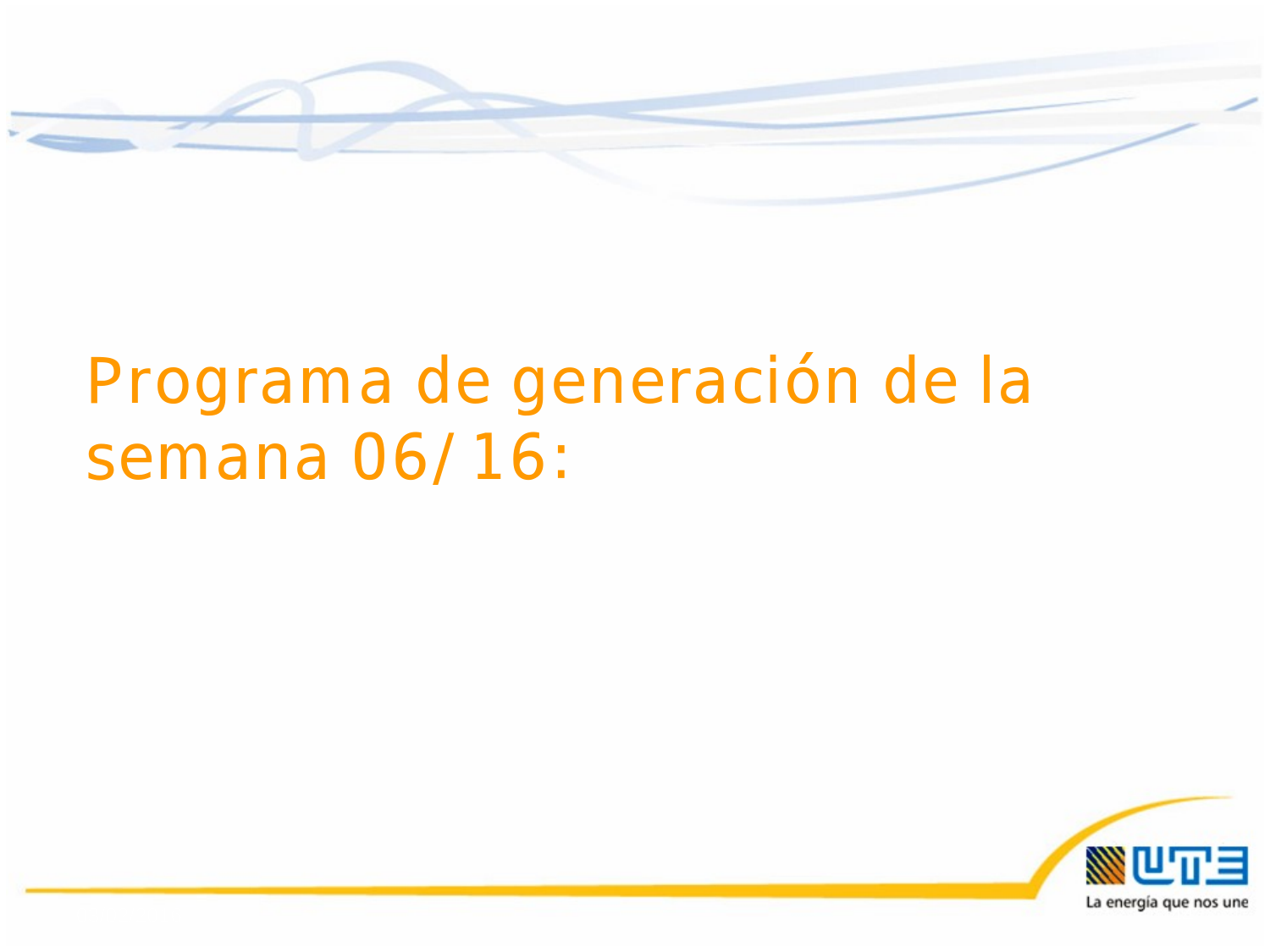

Programa de generación de la semana 06/16:
03/02/2016
44
44